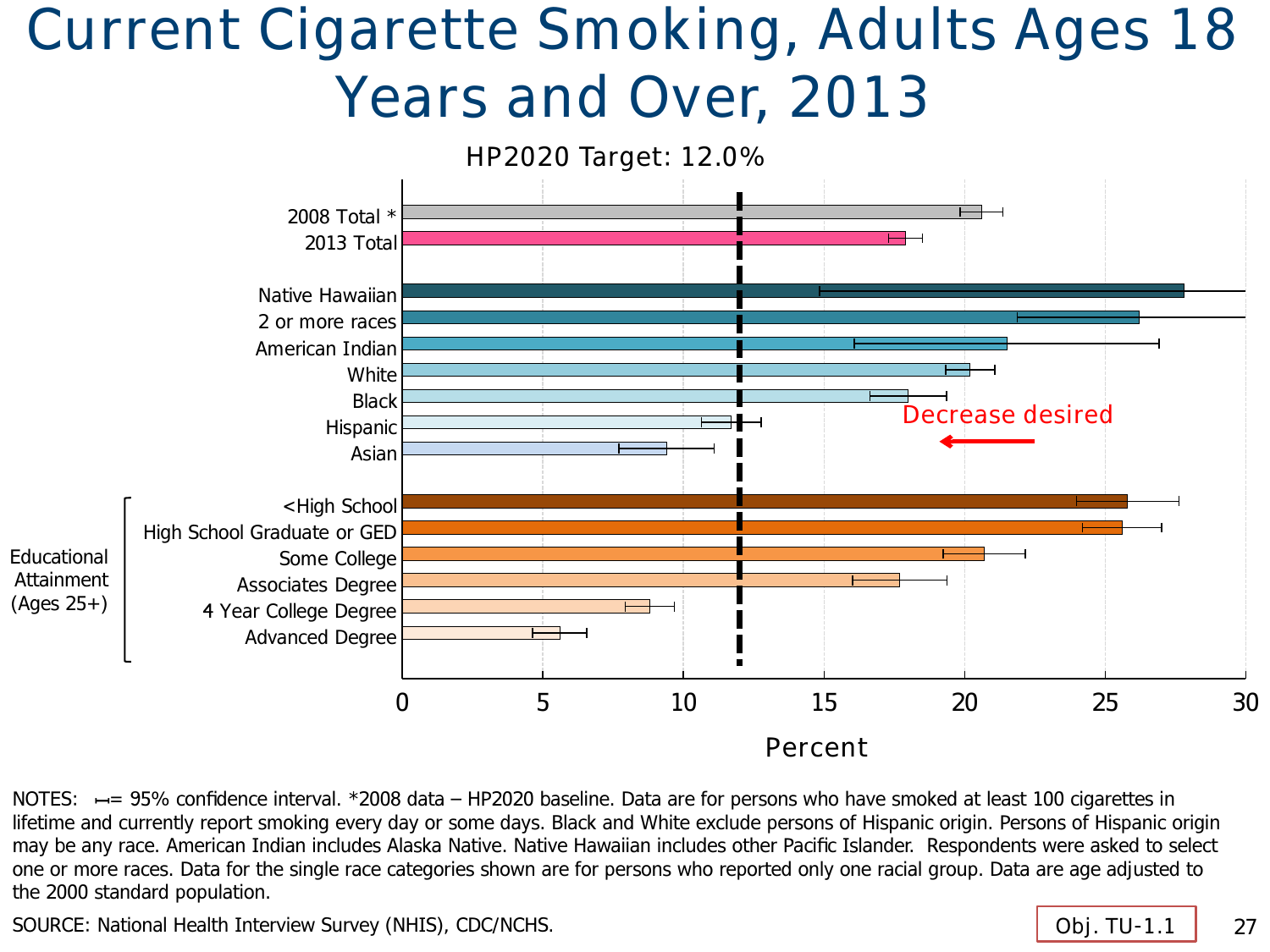

Current Cigarette Smoking, Adults Ages 18 Years and Over, 2013
HP2020 Target: 12.0%

### Chart

| Category | rate | Target |
|---|---|---|
|  | None | None |
| 2008 Total * | 20.6 | None |
| 2013 Total | 17.9 | 12.0 |
|  | None | None |
| Native Hawaiian | 27.8 | None |
| 2 or more races | 26.2 | None |
| American Indian | 21.5 | None |
| White | 20.2 | None |
| Black | 18.0 | None |
| Hispanic | 11.7 | None |
| Asian | 9.4 | None |
|  | None | 12.0 |
| <High School | 25.8 | None |
| High School Graduate or GED | 25.6 | None |
| Some College | 20.7 | None |
| Associates Degree | 17.7 | None |
| 4 Year College Degree | 8.8 | None |
| Advanced Degree | 5.6 | None |
Decrease desired

Educational Attainment (Ages 25+)
I
NOTES:     = 95% confidence interval. *2008 data – HP2020 baseline. Data are for persons who have smoked at least 100 cigarettes in lifetime and currently report smoking every day or some days. Black and White exclude persons of Hispanic origin. Persons of Hispanic origin may be any race. American Indian includes Alaska Native. Native Hawaiian includes other Pacific Islander.  Respondents were asked to select one or more races. Data for the single race categories shown are for persons who reported only one racial group. Data are age adjusted to the 2000 standard population.
27
Obj. TU-1.1

SOURCE: National Health Interview Survey (NHIS), CDC/NCHS.